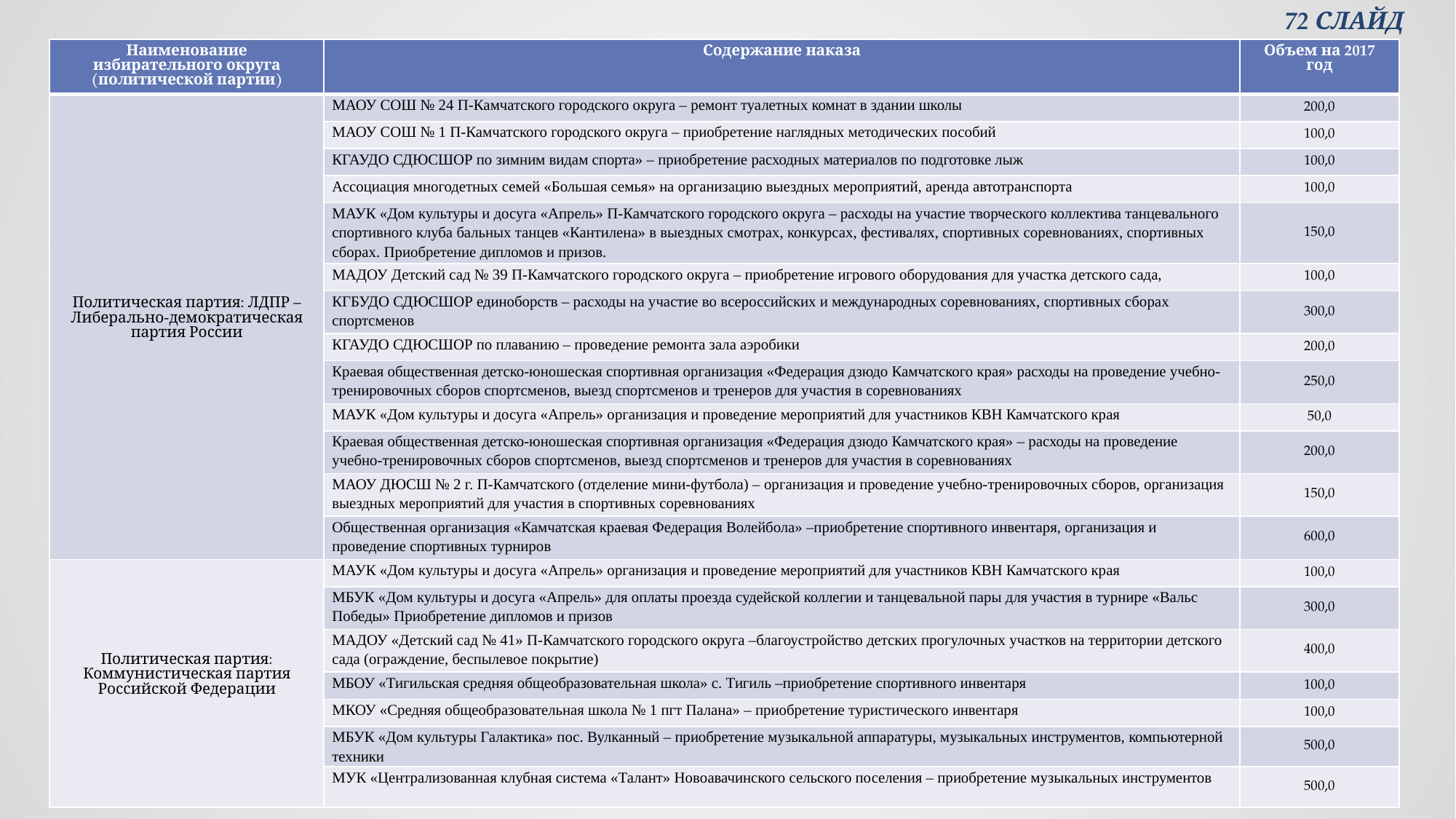

72 СЛАЙД
| Наименование избирательного округа (политической партии) | Содержание наказа | Объем на 2017 год |
| --- | --- | --- |
| Политическая партия: ЛДПР – Либерально-демократическая партия России | МАОУ СОШ № 24 П-Камчатского городского округа – ремонт туалетных комнат в здании школы | 200,0 |
|  | МАОУ СОШ № 1 П-Камчатского городского округа – приобретение наглядных методических пособий | 100,0 |
|  | КГАУДО СДЮСШОР по зимним видам спорта» – приобретение расходных материалов по подготовке лыж | 100,0 |
|  | Ассоциация многодетных семей «Большая семья» на организацию выездных мероприятий, аренда автотранспорта | 100,0 |
|  | МАУК «Дом культуры и досуга «Апрель» П-Камчатского городского округа – расходы на участие творческого коллектива танцевального спортивного клуба бальных танцев «Кантилена» в выездных смотрах, конкурсах, фестивалях, спортивных соревнованиях, спортивных сборах. Приобретение дипломов и призов. | 150,0 |
|  | МАДОУ Детский сад № 39 П-Камчатского городского округа – приобретение игрового оборудования для участка детского сада, | 100,0 |
|  | КГБУДО СДЮСШОР единоборств – расходы на участие во всероссийских и международных соревнованиях, спортивных сборах спортсменов | 300,0 |
|  | КГАУДО СДЮСШОР по плаванию – проведение ремонта зала аэробики | 200,0 |
|  | Краевая общественная детско-юношеская спортивная организация «Федерация дзюдо Камчатского края» расходы на проведение учебно-тренировочных сборов спортсменов, выезд спортсменов и тренеров для участия в соревнованиях | 250,0 |
|  | МАУК «Дом культуры и досуга «Апрель» организация и проведение мероприятий для участников КВН Камчатского края | 50,0 |
|  | Краевая общественная детско-юношеская спортивная организация «Федерация дзюдо Камчатского края» – расходы на проведение учебно-тренировочных сборов спортсменов, выезд спортсменов и тренеров для участия в соревнованиях | 200,0 |
|  | МАОУ ДЮСШ № 2 г. П-Камчатского (отделение мини-футбола) – организация и проведение учебно-тренировочных сборов, организация выездных мероприятий для участия в спортивных соревнованиях | 150,0 |
|  | Общественная организация «Камчатская краевая Федерация Волейбола» –приобретение спортивного инвентаря, организация и проведение спортивных турниров | 600,0 |
| Политическая партия: Коммунистическая партия Российской Федерации | МАУК «Дом культуры и досуга «Апрель» организация и проведение мероприятий для участников КВН Камчатского края | 100,0 |
|  | МБУК «Дом культуры и досуга «Апрель» для оплаты проезда судейской коллегии и танцевальной пары для участия в турнире «Вальс Победы» Приобретение дипломов и призов | 300,0 |
|  | МАДОУ «Детский сад № 41» П-Камчатского городского округа –благоустройство детских прогулочных участков на территории детского сада (ограждение, беспылевое покрытие) | 400,0 |
|  | МБОУ «Тигильская средняя общеобразовательная школа» с. Тигиль –приобретение спортивного инвентаря | 100,0 |
|  | МКОУ «Средняя общеобразовательная школа № 1 пгт Палана» – приобретение туристического инвентаря | 100,0 |
|  | МБУК «Дом культуры Галактика» пос. Вулканный – приобретение музыкальной аппаратуры, музыкальных инструментов, компьютерной техники | 500,0 |
|  | МУК «Централизованная клубная система «Талант» Новоавачинского сельского поселения – приобретение музыкальных инструментов | 500,0 |